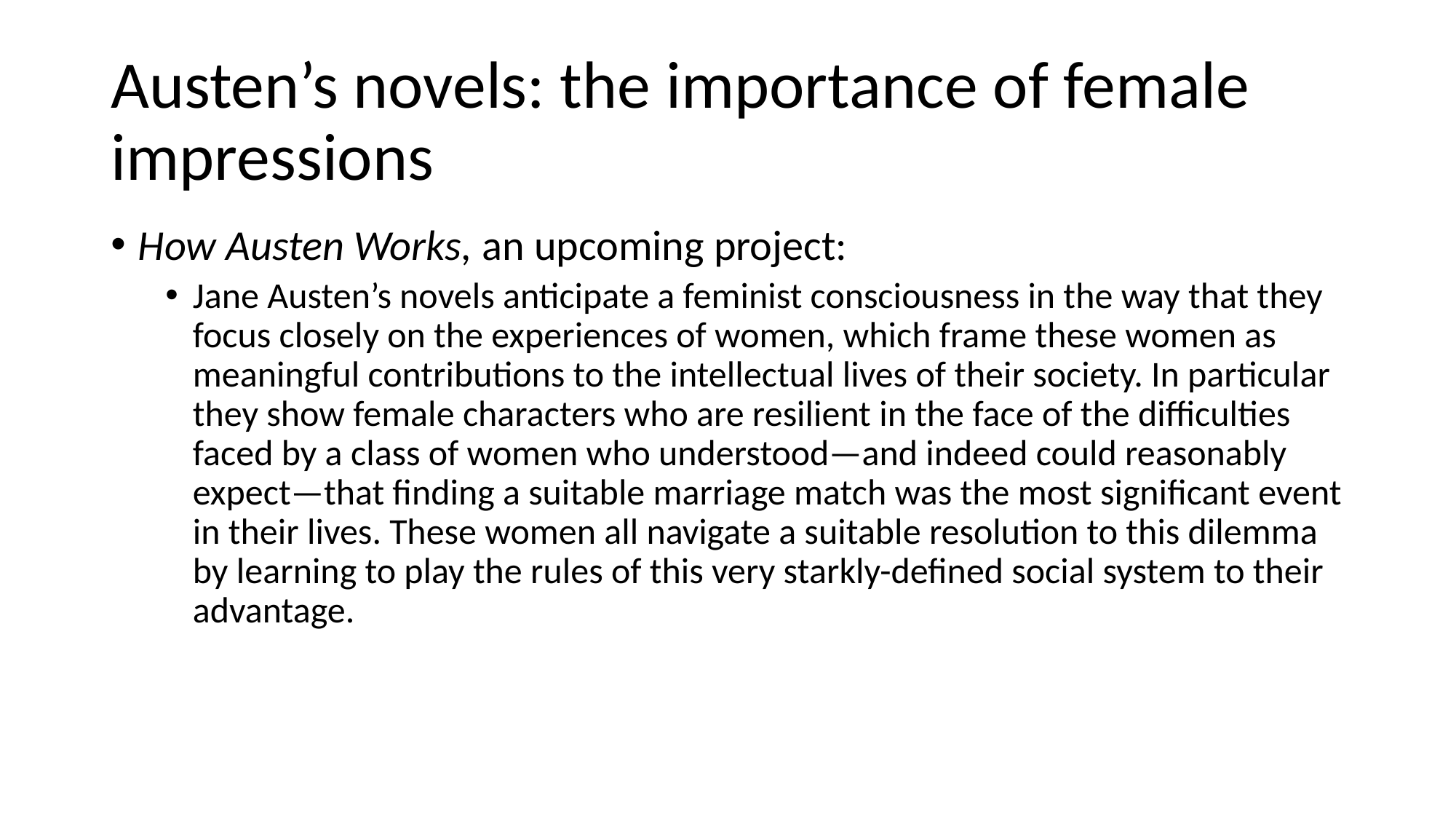

# Austen’s novels: the importance of female impressions
How Austen Works, an upcoming project:
Jane Austen’s novels anticipate a feminist consciousness in the way that they focus closely on the experiences of women, which frame these women as meaningful contributions to the intellectual lives of their society. In particular they show female characters who are resilient in the face of the difficulties faced by a class of women who understood—and indeed could reasonably expect—that finding a suitable marriage match was the most significant event in their lives. These women all navigate a suitable resolution to this dilemma by learning to play the rules of this very starkly-defined social system to their advantage.